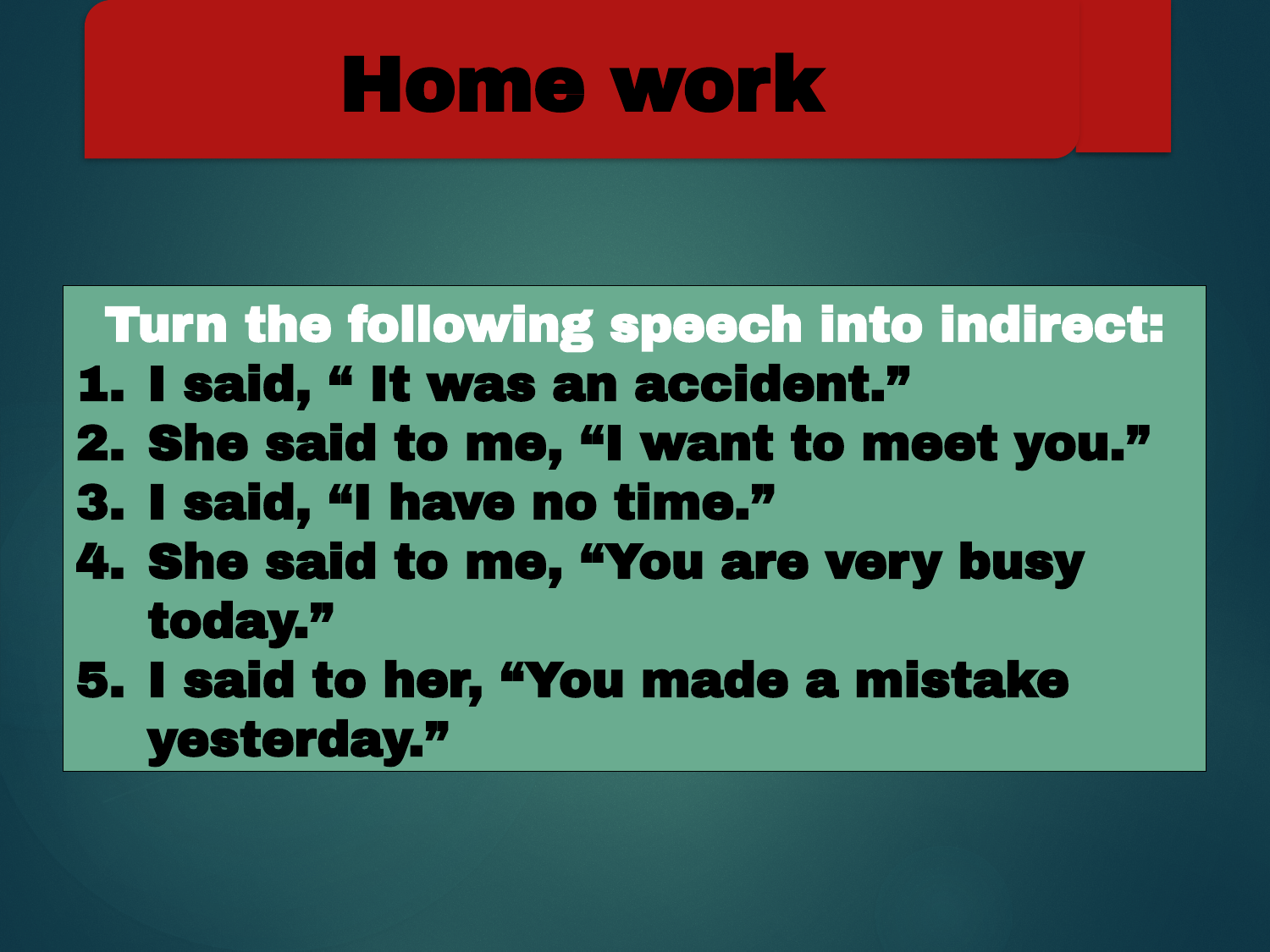

Home work
Turn the following speech into indirect:
I said, “ It was an accident.”
She said to me, “I want to meet you.”
I said, “I have no time.”
She said to me, “You are very busy today.”
I said to her, “You made a mistake yesterday.”